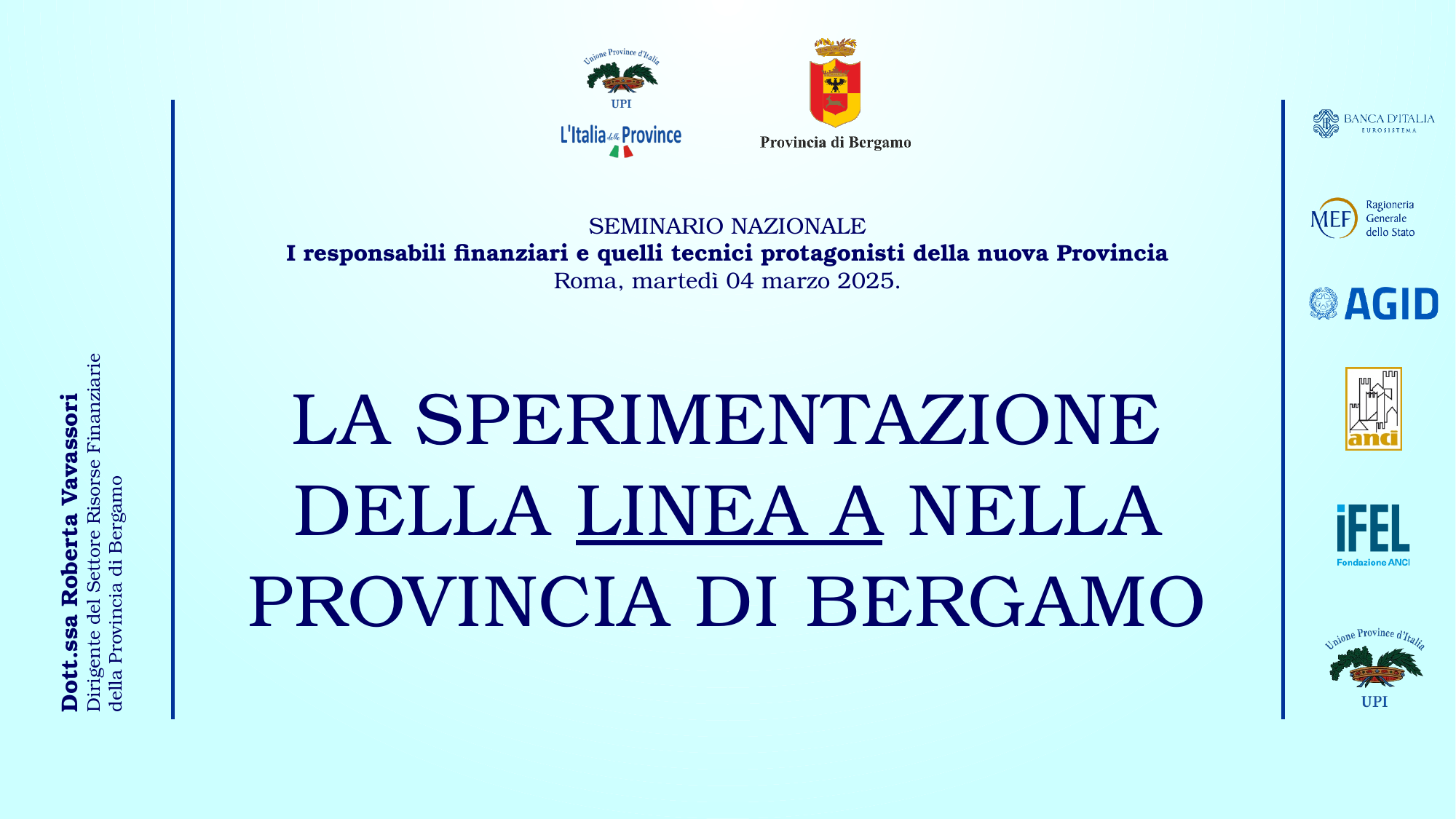

SEMINARIO NAZIONALE
I responsabili finanziari e quelli tecnici protagonisti della nuova Provincia
Roma, martedì 04 marzo 2025.
LA SPERIMENTAZIONE DELLA LINEA A NELLA PROVINCIA DI BERGAMO